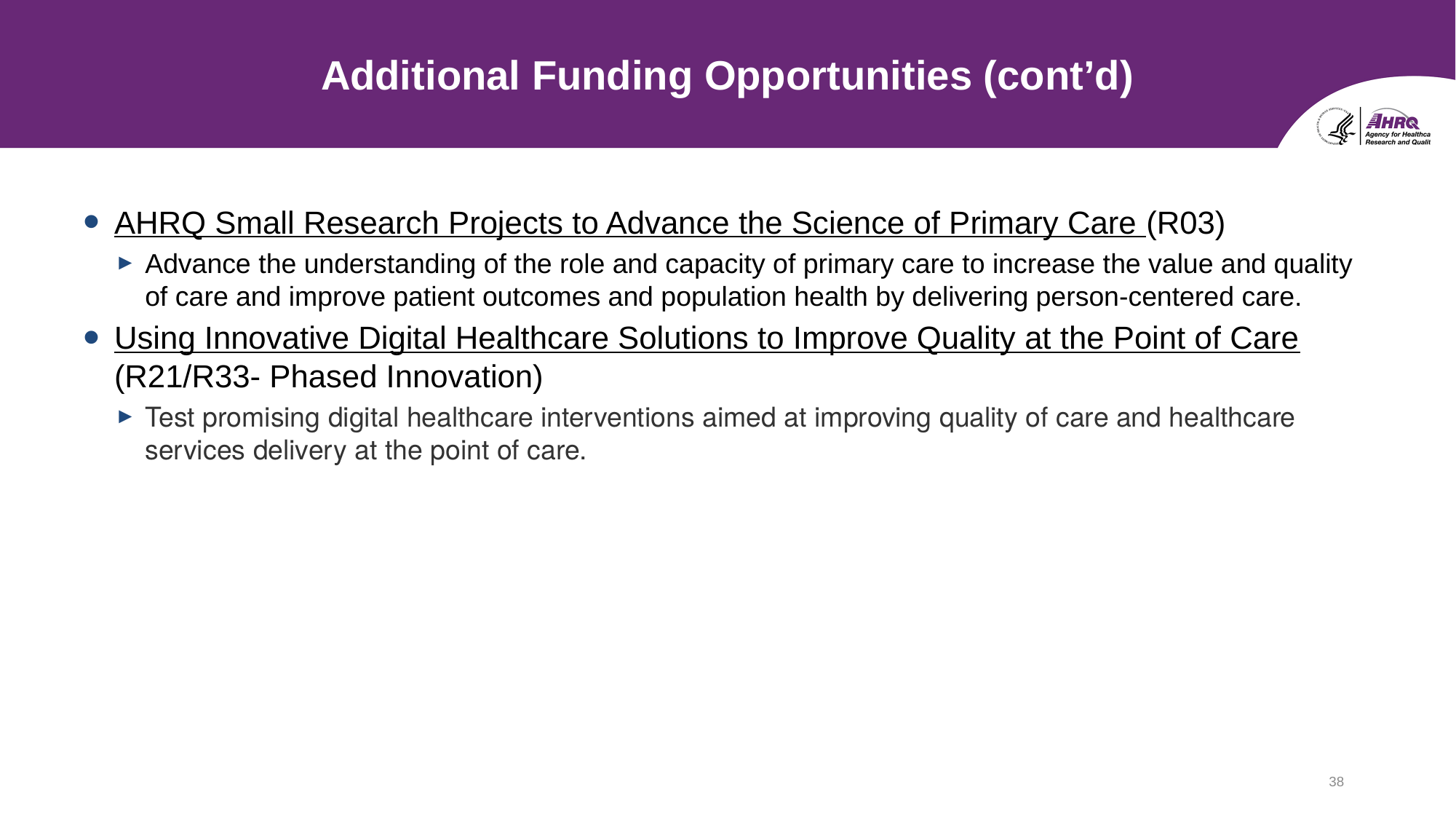

# Additional Funding Opportunities (cont’d)
AHRQ Small Research Projects to Advance the Science of Primary Care (R03)
Advance the understanding of the role and capacity of primary care to increase the value and quality of care and improve patient outcomes and population health by delivering person-centered care.
Using Innovative Digital Healthcare Solutions to Improve Quality at the Point of Care (R21/R33- Phased Innovation)
Test promising digital healthcare interventions aimed at improving quality of care and healthcare services delivery at the point of care.

38